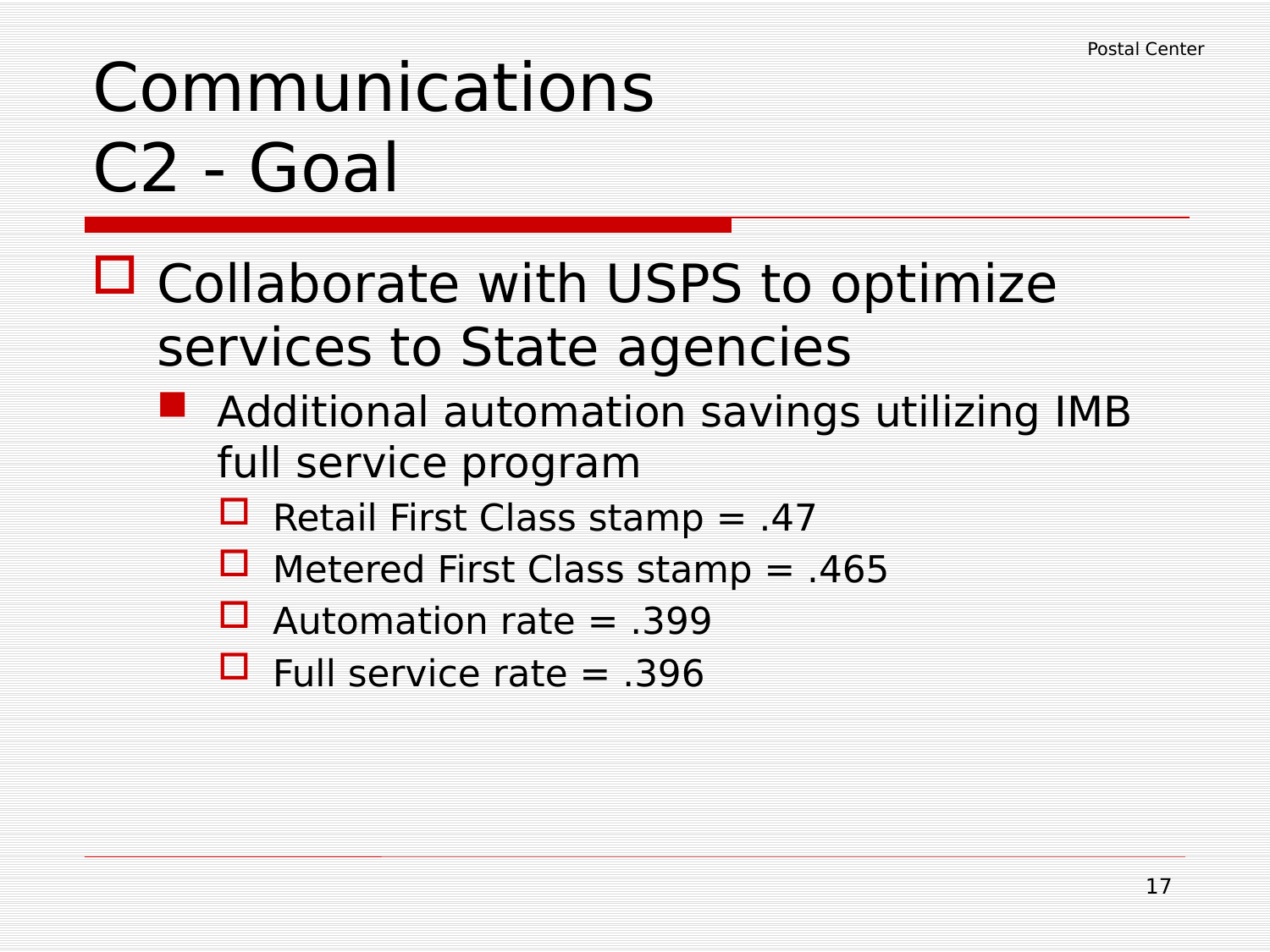

Postal Center
# Communications C2 - Goal
Collaborate with USPS to optimize services to State agencies
Additional automation savings utilizing IMB full service program
Retail First Class stamp = .47
Metered First Class stamp = .465
Automation rate = .399
Full service rate = .396
17